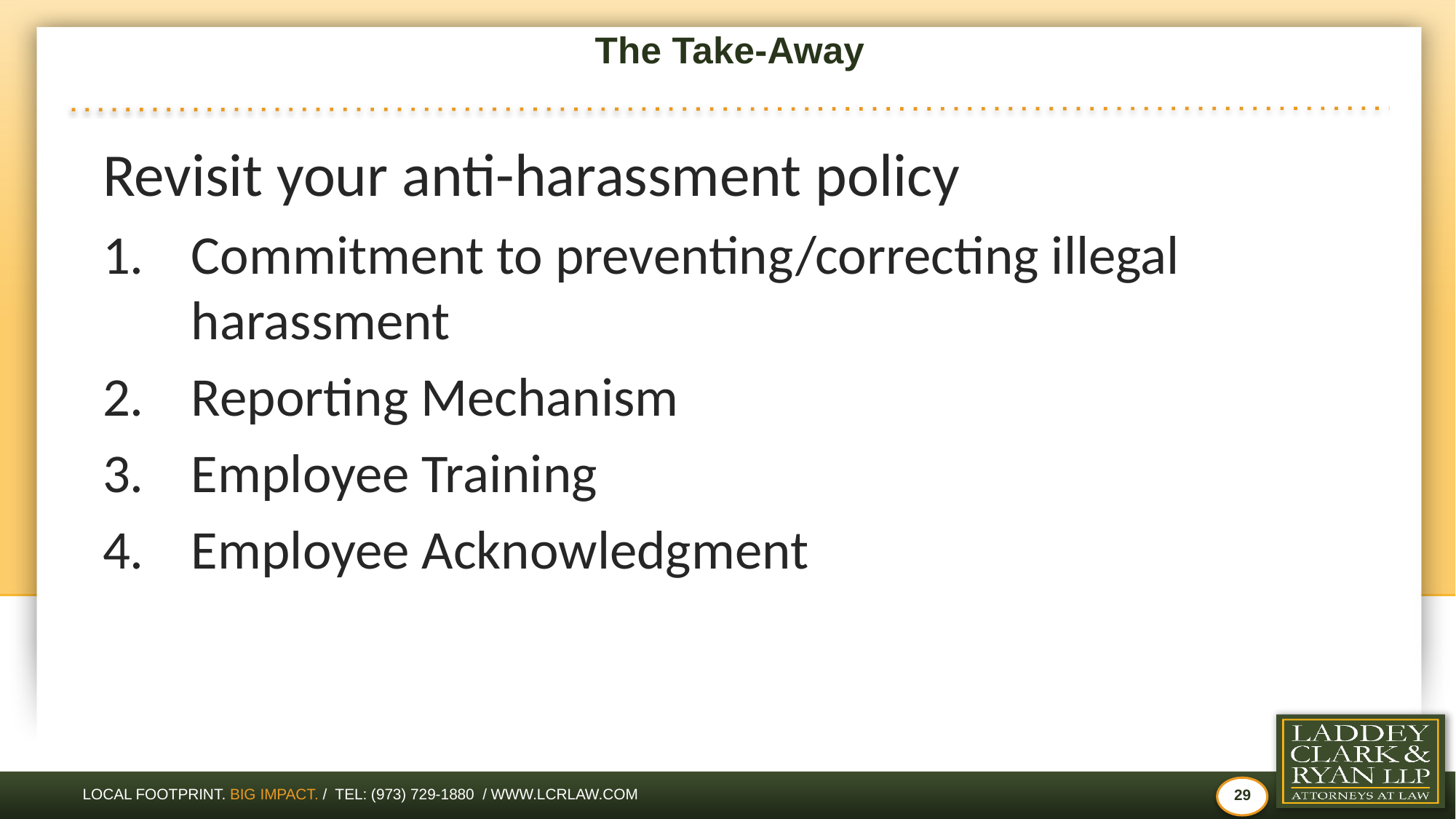

# The Take-Away
Revisit your anti-harassment policy
Commitment to preventing/correcting illegal harassment
Reporting Mechanism
Employee Training
Employee Acknowledgment